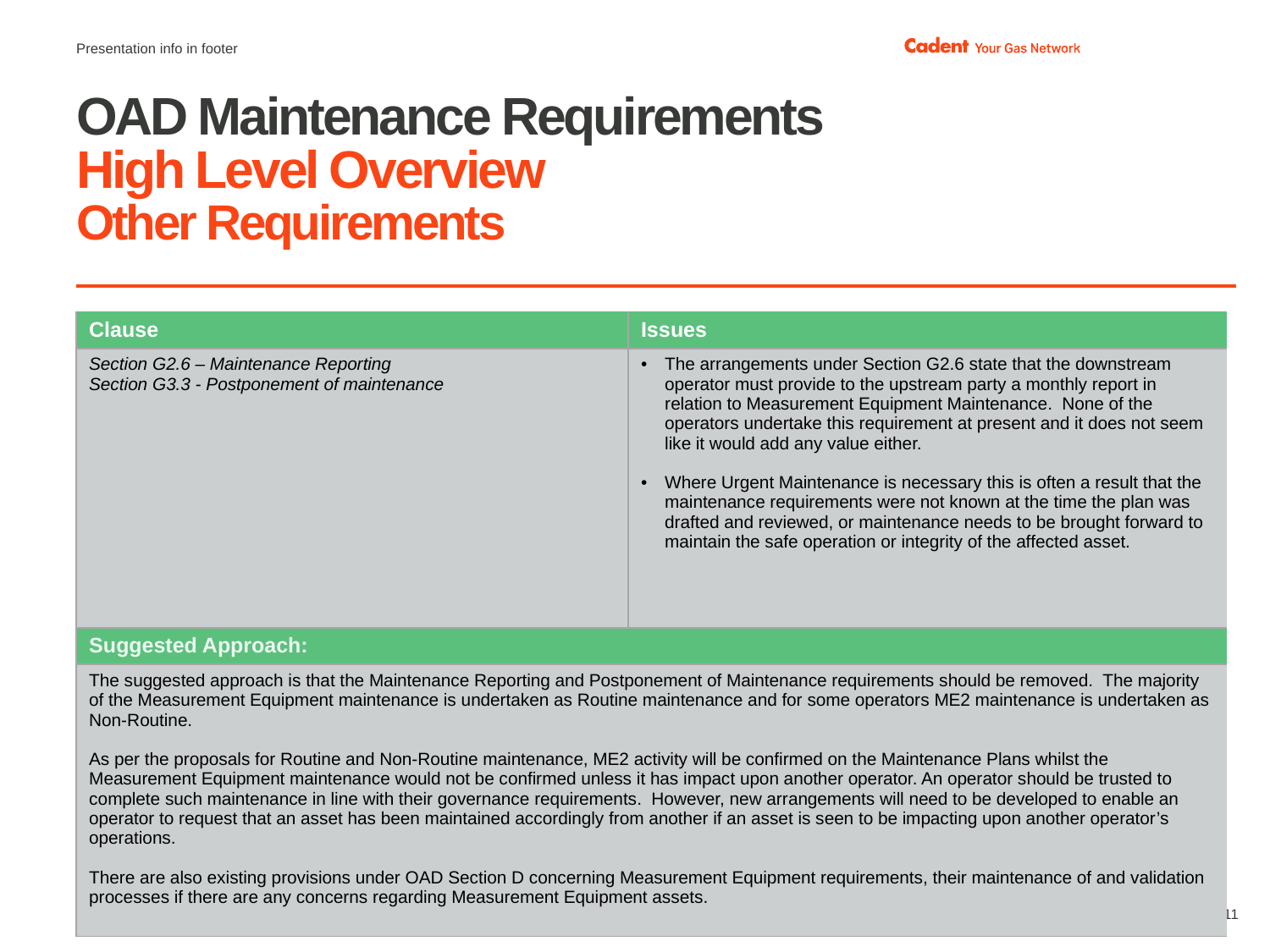

Presentation info in footer
# OAD Maintenance Requirements High Level Overview Other Requirements
| Clause | Issues |
| --- | --- |
| Section G2.6 – Maintenance Reporting Section G3.3 - Postponement of maintenance | The arrangements under Section G2.6 state that the downstream operator must provide to the upstream party a monthly report in relation to Measurement Equipment Maintenance. None of the operators undertake this requirement at present and it does not seem like it would add any value either. Where Urgent Maintenance is necessary this is often a result that the maintenance requirements were not known at the time the plan was drafted and reviewed, or maintenance needs to be brought forward to maintain the safe operation or integrity of the affected asset. |
| Suggested Approach: |  |
| The suggested approach is that the Maintenance Reporting and Postponement of Maintenance requirements should be removed. The majority of the Measurement Equipment maintenance is undertaken as Routine maintenance and for some operators ME2 maintenance is undertaken as Non-Routine. As per the proposals for Routine and Non-Routine maintenance, ME2 activity will be confirmed on the Maintenance Plans whilst the Measurement Equipment maintenance would not be confirmed unless it has impact upon another operator. An operator should be trusted to complete such maintenance in line with their governance requirements. However, new arrangements will need to be developed to enable an operator to request that an asset has been maintained accordingly from another if an asset is seen to be impacting upon another operator’s operations. There are also existing provisions under OAD Section D concerning Measurement Equipment requirements, their maintenance of and validation processes if there are any concerns regarding Measurement Equipment assets. |  |
30/01/2024
11